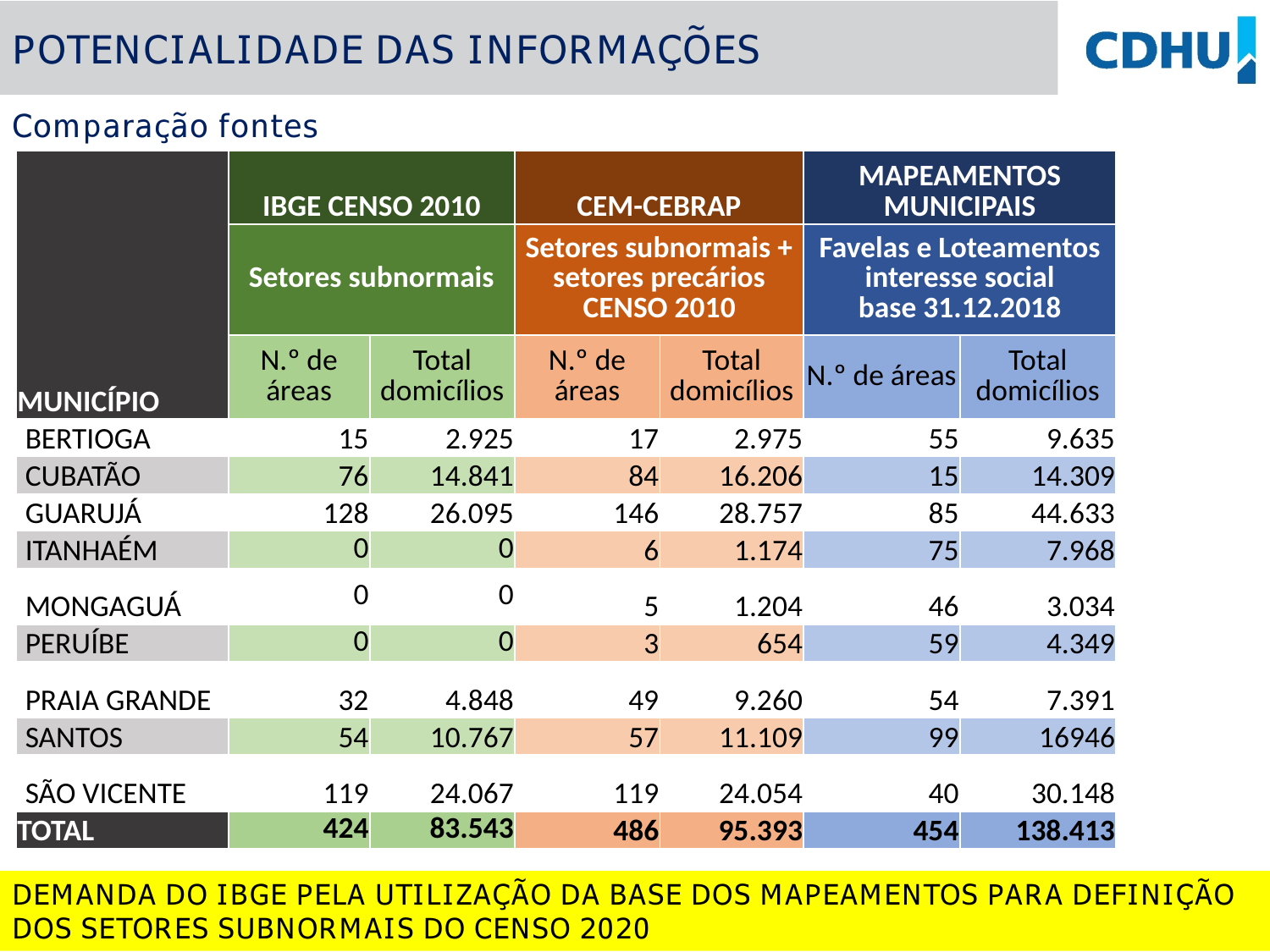

# POTENCIALIDADE DAS INFORMAÇÕES
Comparação fontes
| MUNICÍPIO | IBGE CENSO 2010 |  | CEM-CEBRAP |  | MAPEAMENTOS MUNICIPAIS |  |
| --- | --- | --- | --- | --- | --- | --- |
|  | Setores subnormais |  | Setores subnormais + setores precários CENSO 2010 |  | Favelas e Loteamentos interesse social base 31.12.2018 |  |
|  | N.º de áreas | Total domicílios | N.º de áreas | Total domicílios | N.º de áreas | Total domicílios |
| BERTIOGA | 15 | 2.925 | 17 | 2.975 | 55 | 9.635 |
| CUBATÃO | 76 | 14.841 | 84 | 16.206 | 15 | 14.309 |
| GUARUJÁ | 128 | 26.095 | 146 | 28.757 | 85 | 44.633 |
| ITANHAÉM | 0 | 0 | 6 | 1.174 | 75 | 7.968 |
| MONGAGUÁ | 0 | 0 | 5 | 1.204 | 46 | 3.034 |
| PERUÍBE | 0 | 0 | 3 | 654 | 59 | 4.349 |
| PRAIA GRANDE | 32 | 4.848 | 49 | 9.260 | 54 | 7.391 |
| SANTOS | 54 | 10.767 | 57 | 11.109 | 99 | 16946 |
| SÃO VICENTE | 119 | 24.067 | 119 | 24.054 | 40 | 30.148 |
| TOTAL | 424 | 83.543 | 486 | 95.393 | 454 | 138.413 |

DEMANDA DO IBGE PELA UTILIZAÇÃO DA BASE DOS MAPEAMENTOS PARA DEFINIÇÃO DOS SETORES SUBNORMAIS DO CENSO 2020